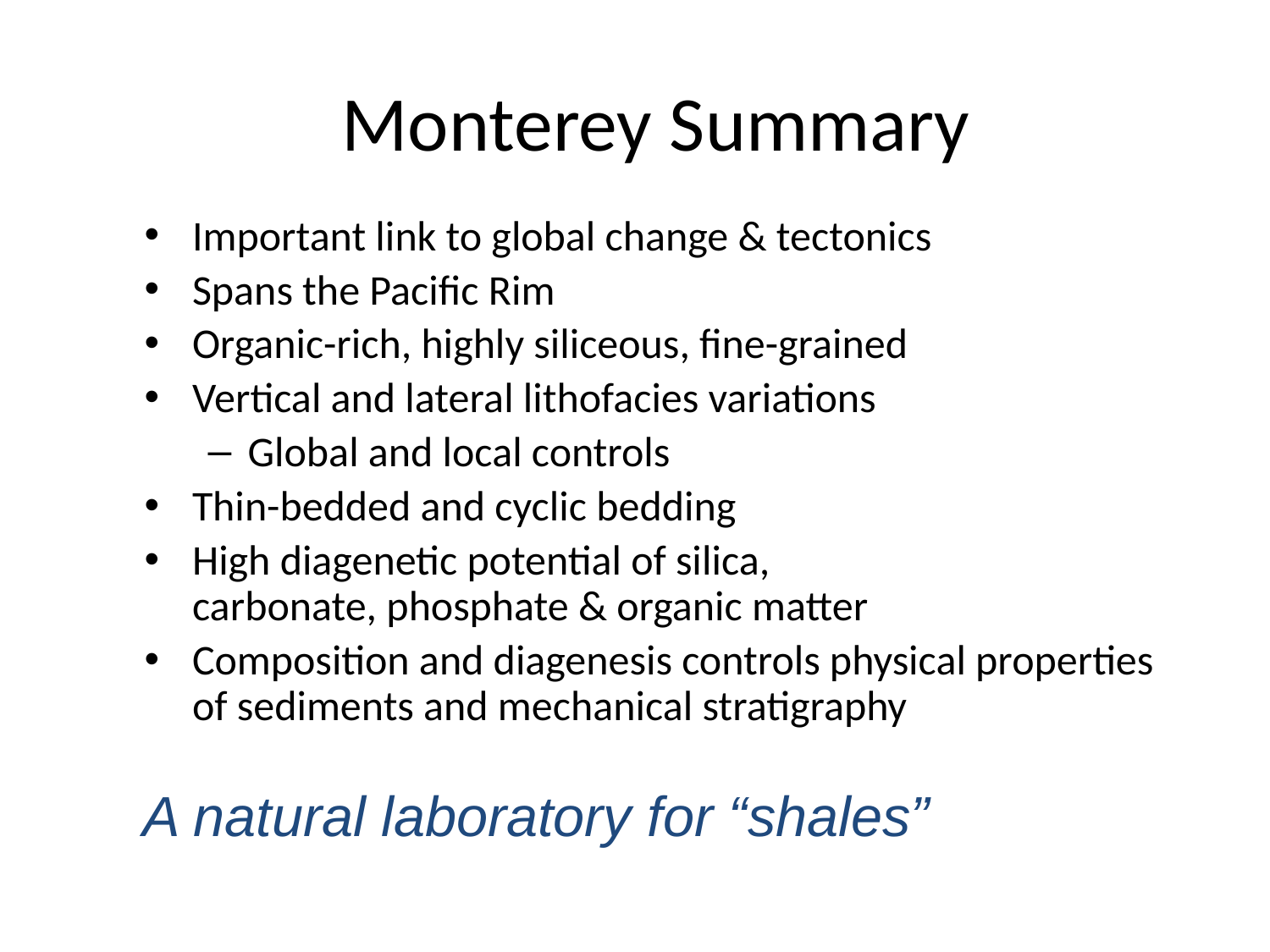

# Monterey Summary
Important link to global change & tectonics
Spans the Pacific Rim
Organic-rich, highly siliceous, fine-grained
Vertical and lateral lithofacies variations
Global and local controls
Thin-bedded and cyclic bedding
High diagenetic potential of silica,
carbonate, phosphate & organic matter
Composition and diagenesis controls physical properties of sediments and mechanical stratigraphy
A natural laboratory for “shales”